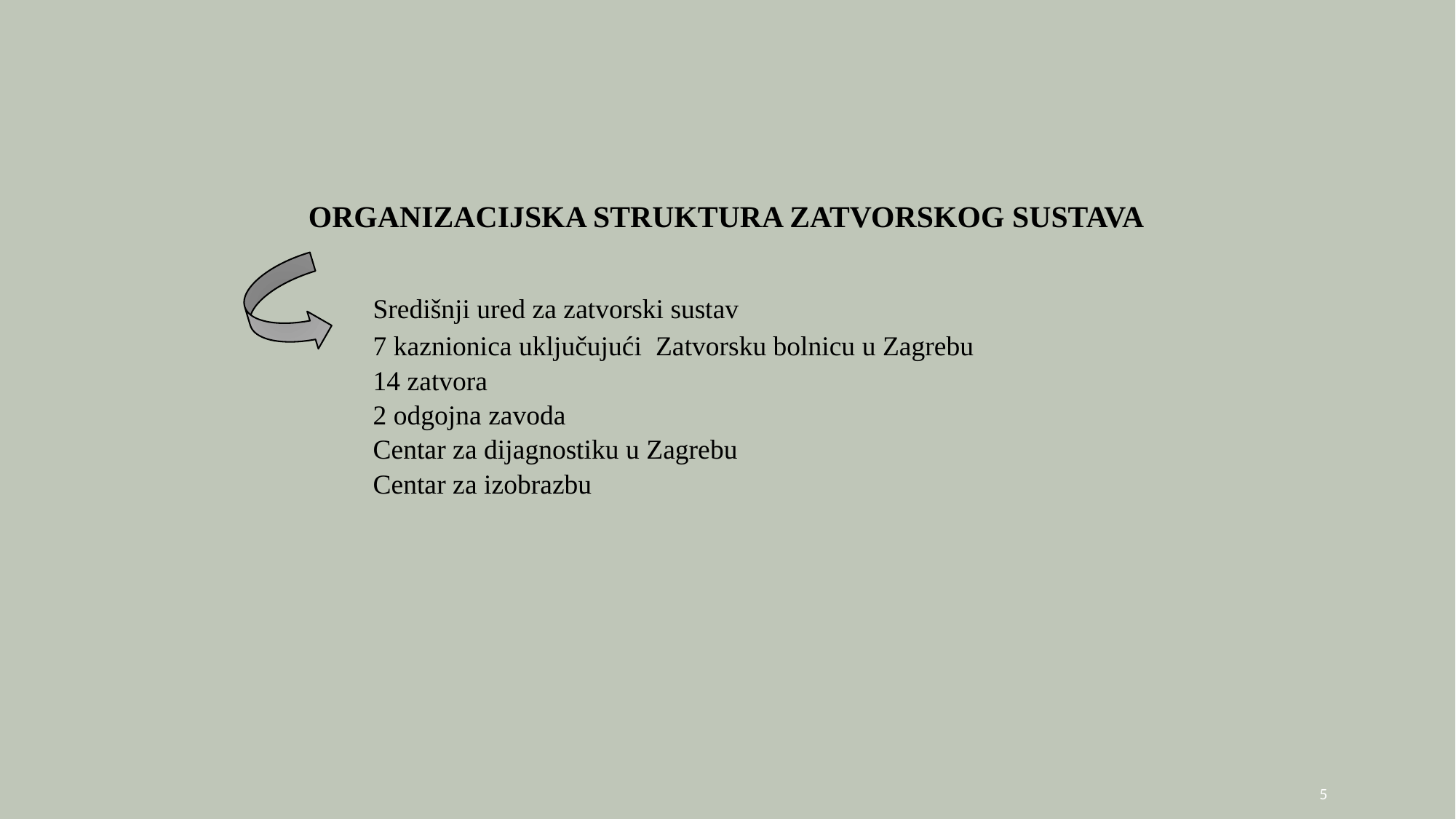

ORGANIZACIJSKA STRUKTURA ZATVORSKOG SUSTAVA

Središnji ured za zatvorski sustav
7 kaznionica uključujući  Zatvorsku bolnicu u Zagrebu
14 zatvora
2 odgojna zavoda
Centar za dijagnostiku u Zagrebu
Centar za izobrazbu
5